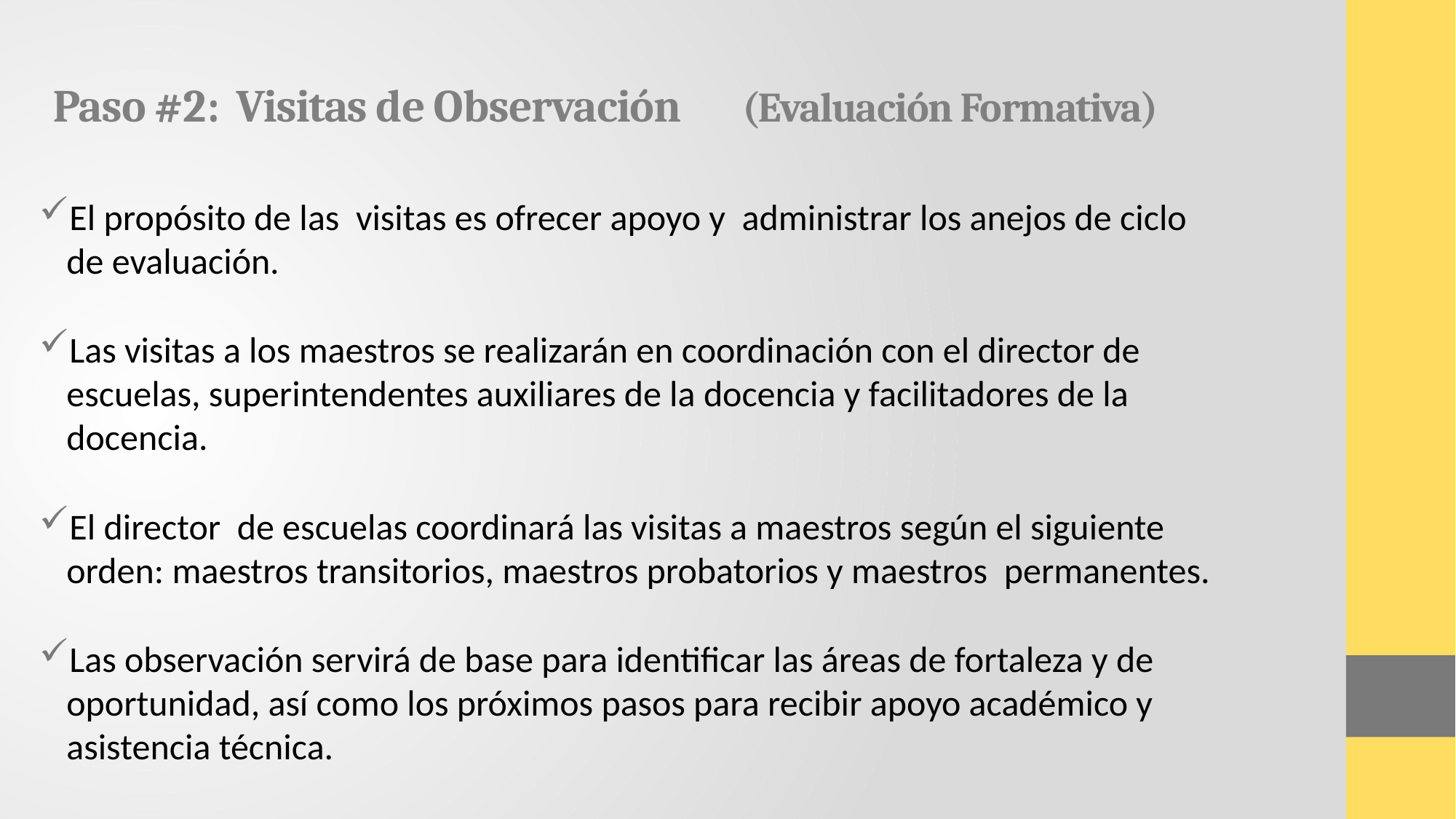

# Paso #2:  Visitas de Observación       (Evaluación Formativa)
El propósito de las  visitas es ofrecer apoyo y  administrar los anejos de ciclo de evaluación.

Las visitas a los maestros se realizarán en coordinación con el director de escuelas, superintendentes auxiliares de la docencia y facilitadores de la docencia.

El director  de escuelas coordinará las visitas a maestros según el siguiente orden: maestros transitorios, maestros probatorios y maestros  permanentes.

Las observación servirá de base para identificar las áreas de fortaleza y de oportunidad, así como los próximos pasos para recibir apoyo académico y asistencia técnica.